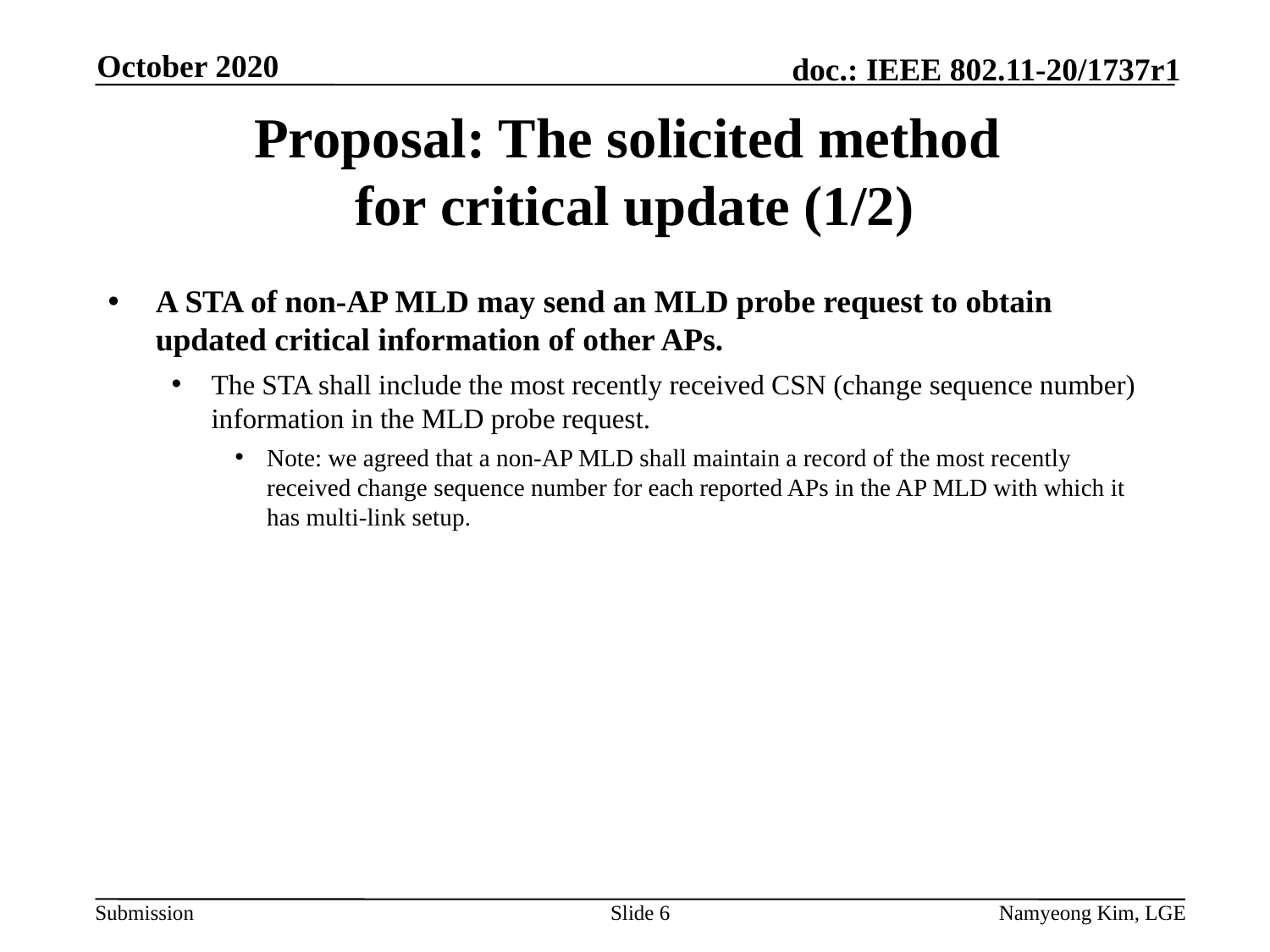

October 2020
# Proposal: The solicited method for critical update (1/2)
A STA of non-AP MLD may send an MLD probe request to obtain updated critical information of other APs.
The STA shall include the most recently received CSN (change sequence number) information in the MLD probe request.
Note: we agreed that a non-AP MLD shall maintain a record of the most recently received change sequence number for each reported APs in the AP MLD with which it has multi-link setup.
Slide 6
Namyeong Kim, LGE